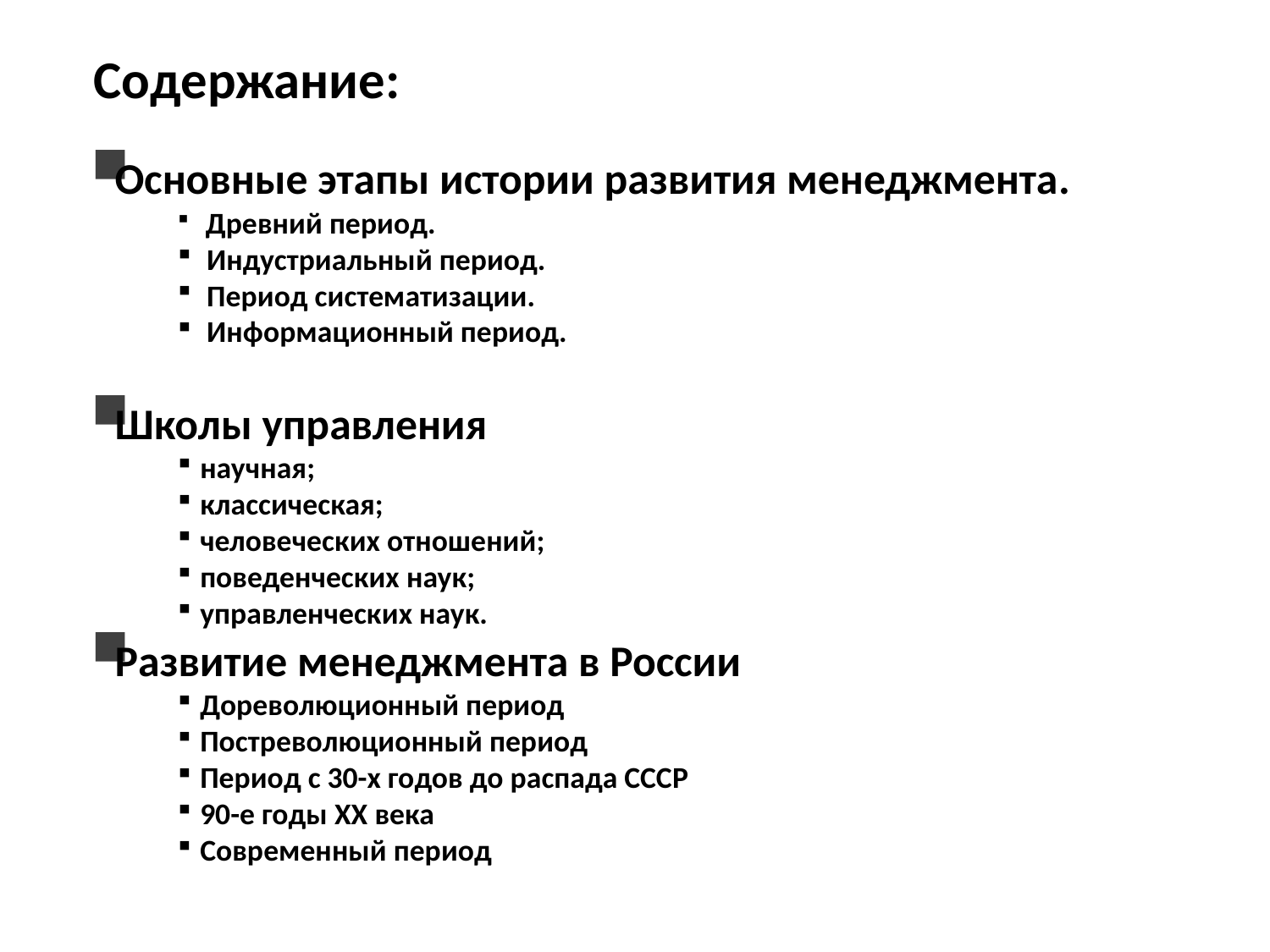

Содержание:

Основные этапы истории развития менеджмента.
 Древний период.
 Индустриальный период.
 Период систематизации.
 Информационный период.

Школы управления
научная;
классическая;
человеческих отношений;
поведенческих наук;
управленческих наук.
Развитие менеджмента в России
Дореволюционный период
Постреволюционный период
Период с 30-х годов до распада СССР
90-е годы XX века
Современный период